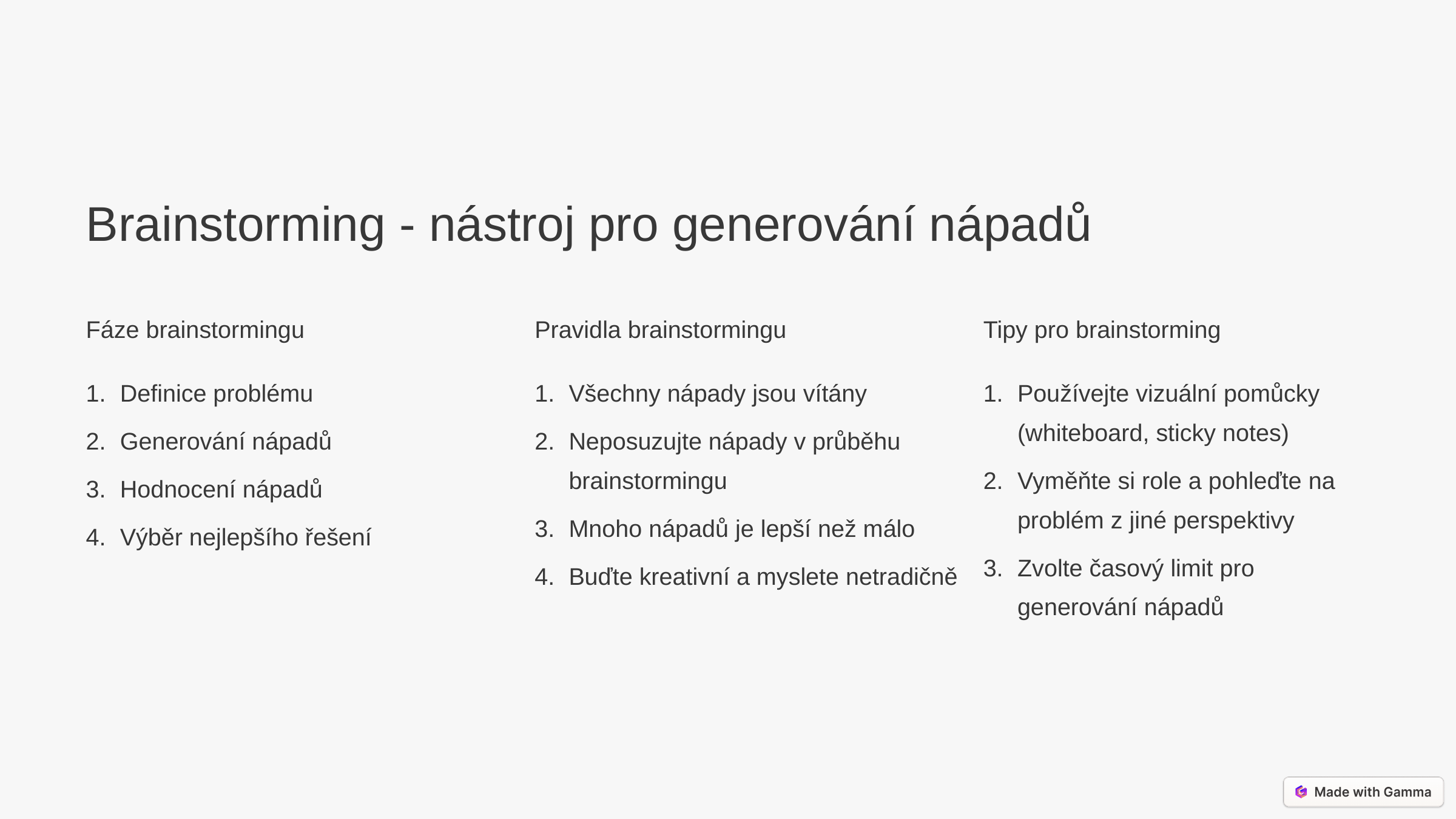

Brainstorming - nástroj pro generování nápadů
Fáze brainstormingu
Pravidla brainstormingu
Tipy pro brainstorming
Definice problému
Všechny nápady jsou vítány
Používejte vizuální pomůcky (whiteboard, sticky notes)
Generování nápadů
Neposuzujte nápady v průběhu brainstormingu
Vyměňte si role a pohleďte na problém z jiné perspektivy
Hodnocení nápadů
Mnoho nápadů je lepší než málo
Výběr nejlepšího řešení
Zvolte časový limit pro generování nápadů
Buďte kreativní a myslete netradičně